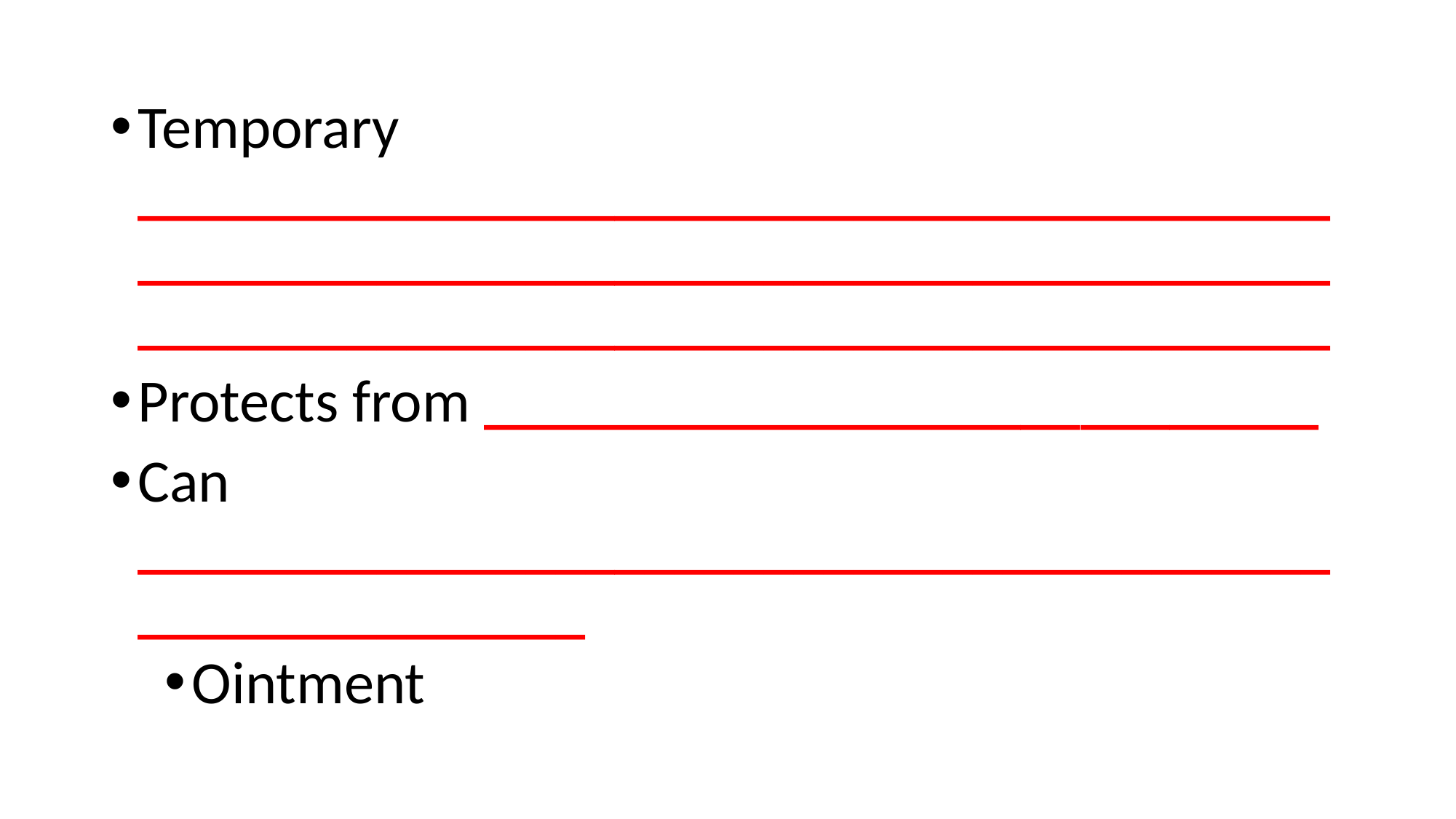

Temporary ________________________________________________________________________________________________________________________
Protects from ____________________________
Can _______________________________________________________
Ointment